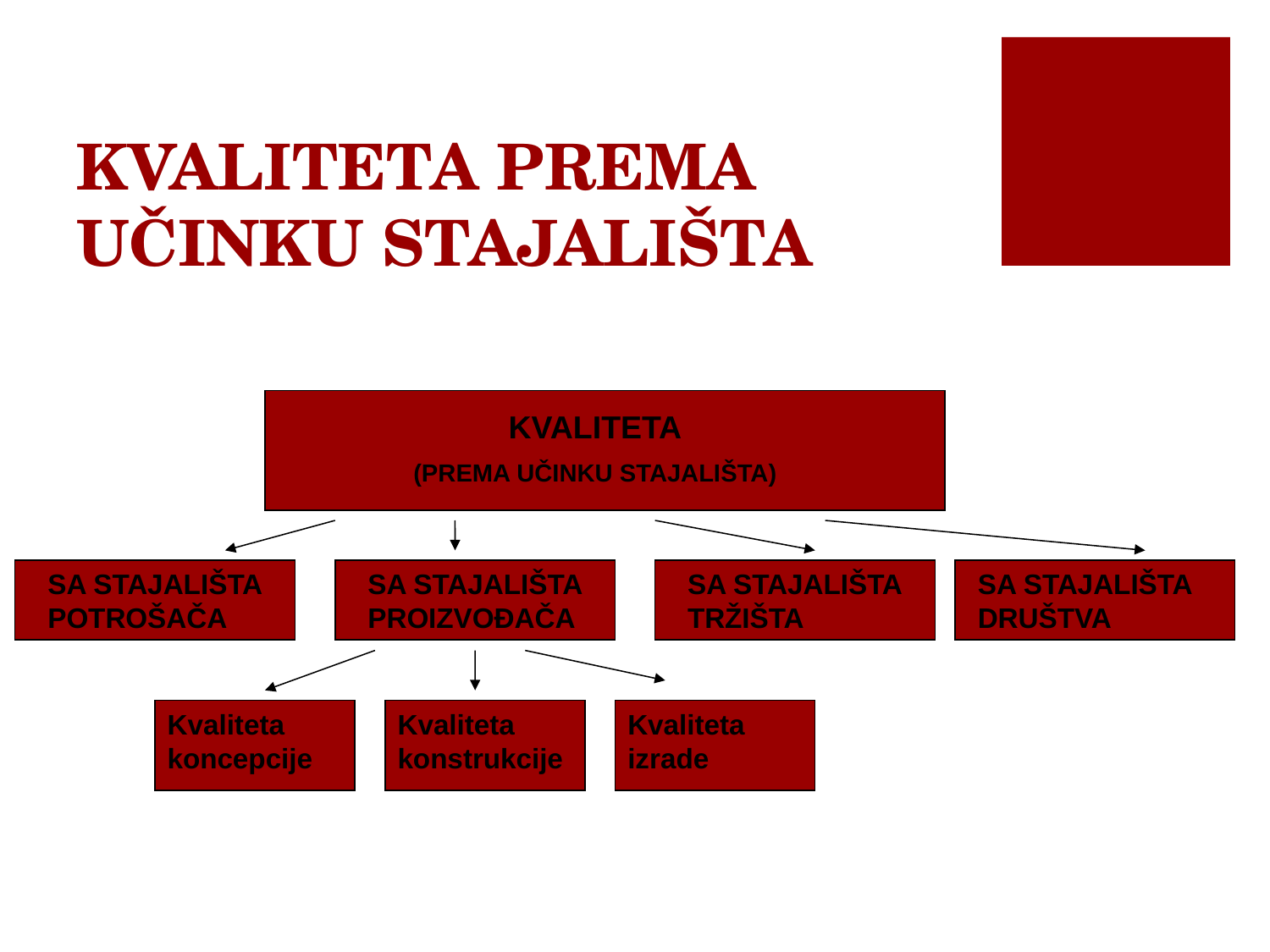

# KVALITETA PREMA UČINKU STAJALIŠTA

KVALITETA
(PREMA UČINKU STAJALIŠTA)

SA STAJALIŠTA POTROŠAČA

SA STAJALIŠTA PROIZVOĐAČA

SA STAJALIŠTA TRŽIŠTA

SA STAJALIŠTA DRUŠTVA

Kvaliteta koncepcije

Kvaliteta konstrukcije

Kvaliteta izrade